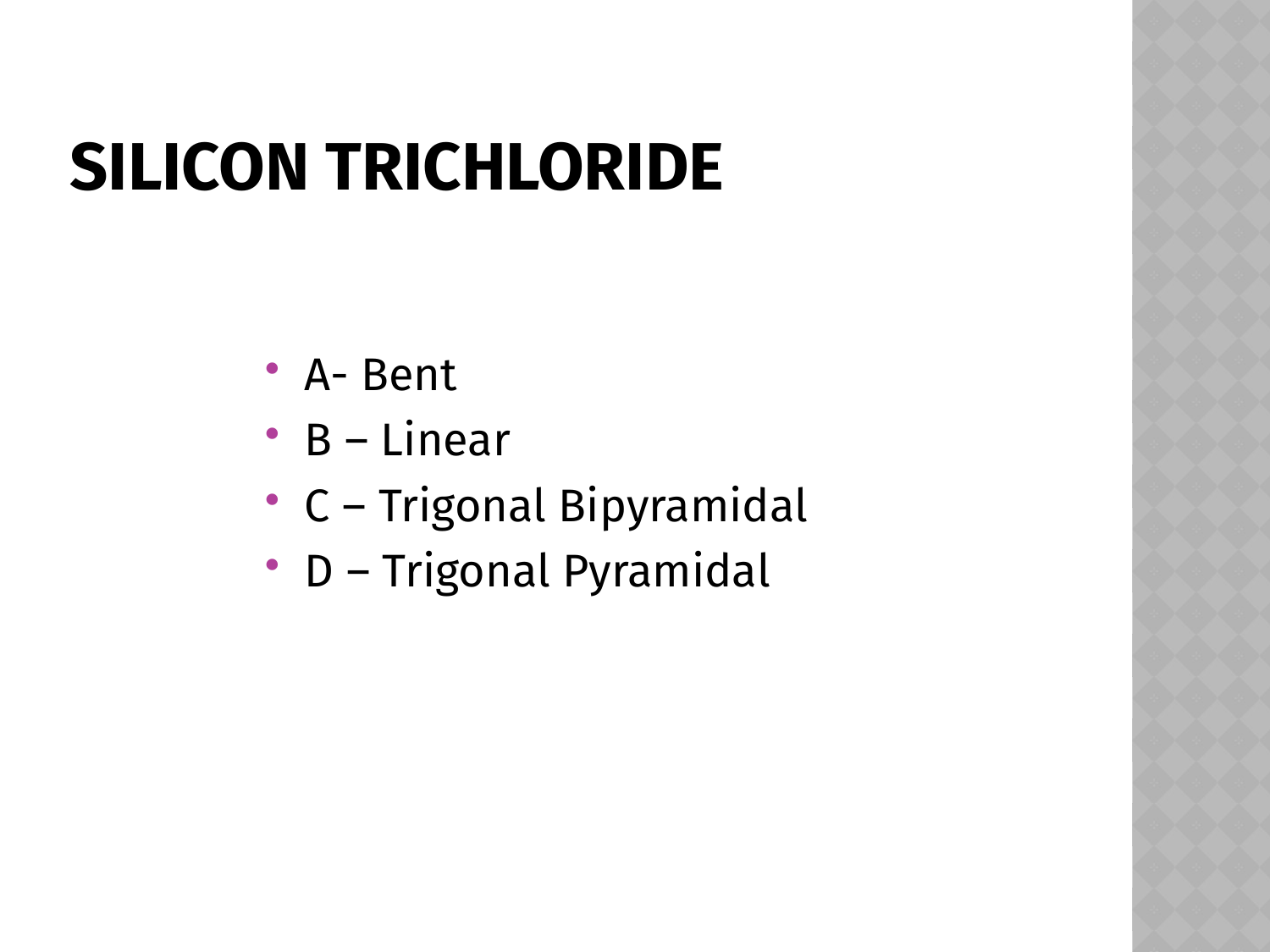

# Silicon TRIchloride
A- Bent
B – Linear
C – Trigonal Bipyramidal
D – Trigonal Pyramidal